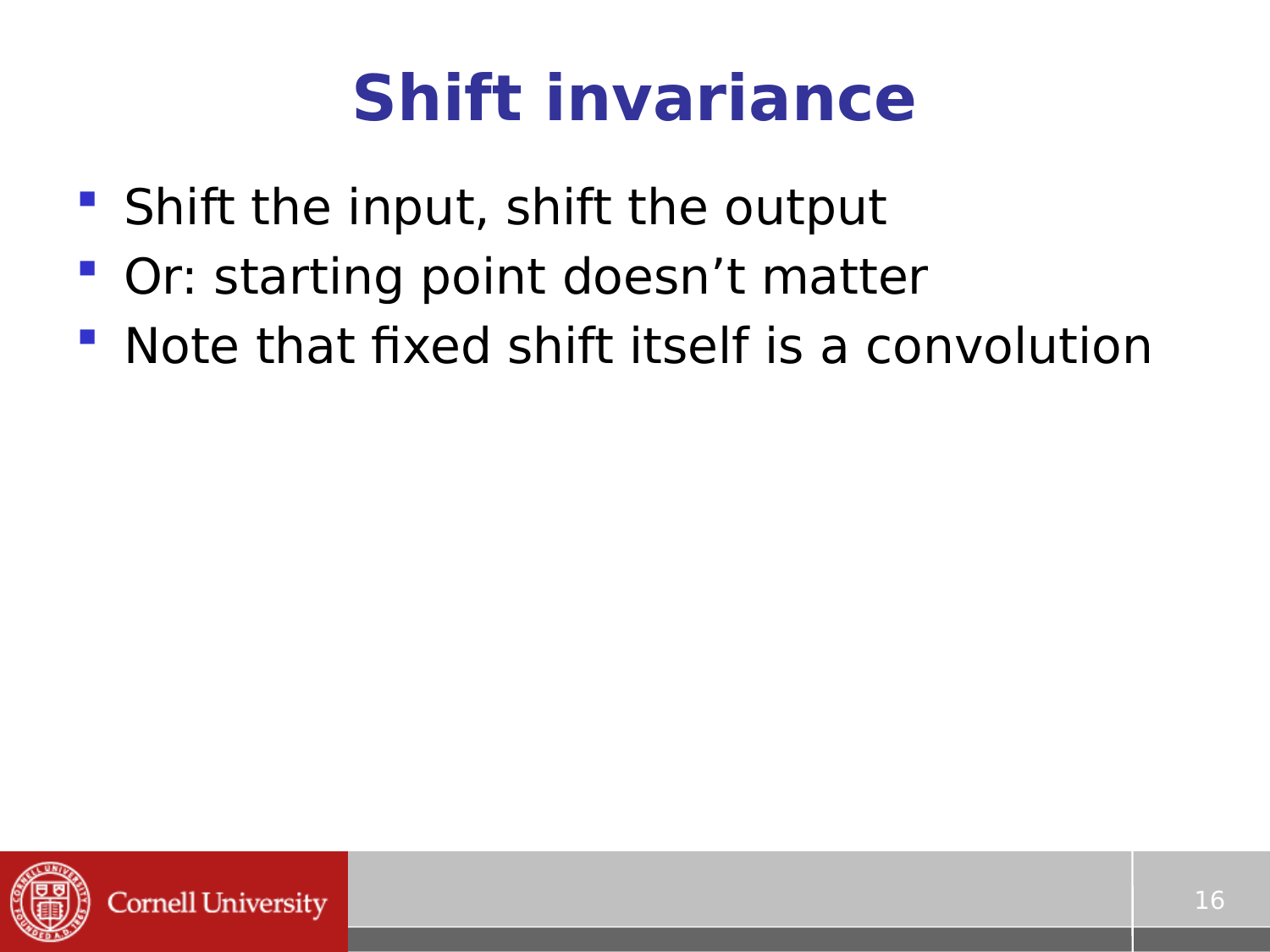

# Shift invariance
Shift the input, shift the output
Or: starting point doesn’t matter
Note that fixed shift itself is a convolution

16